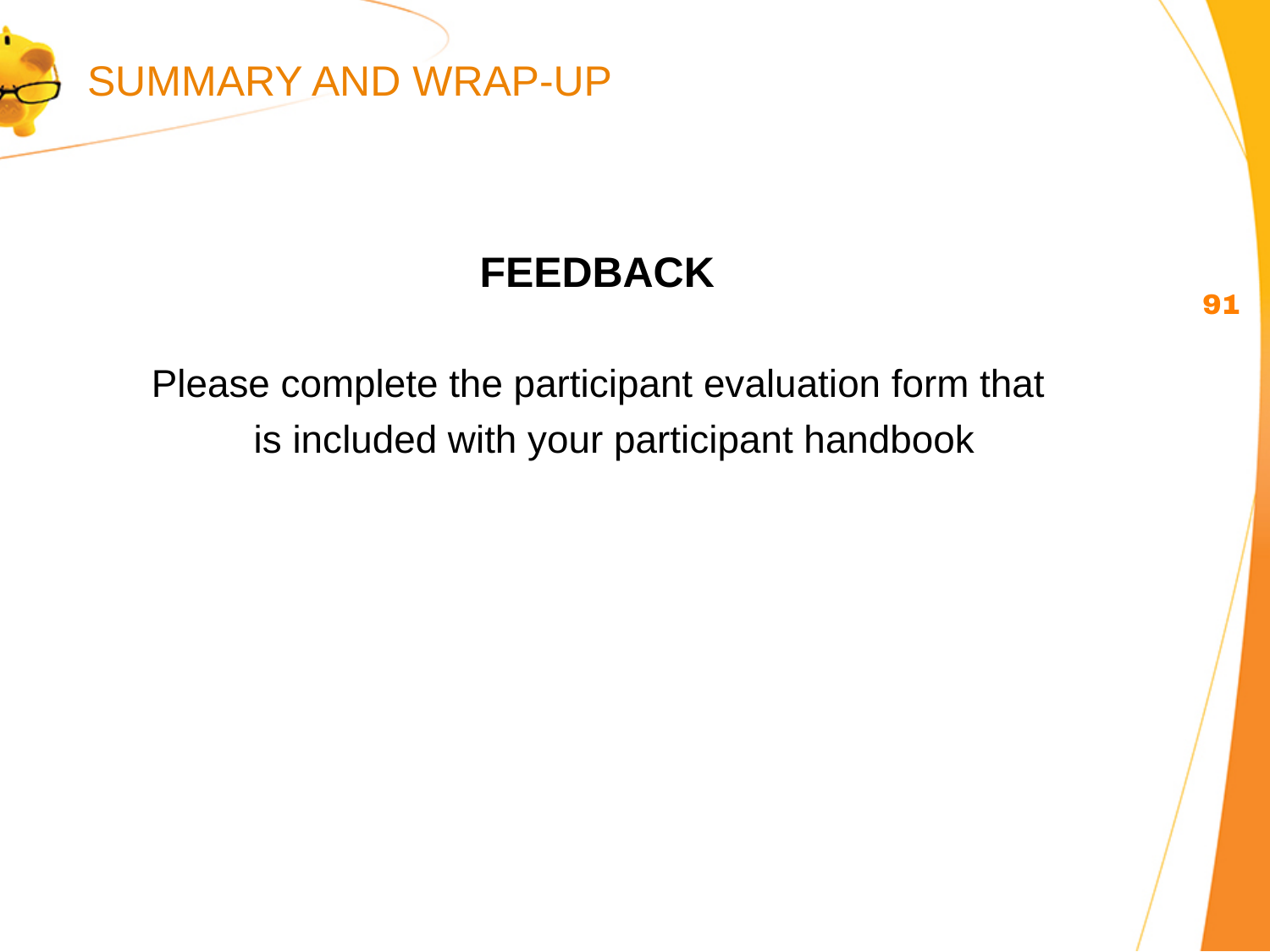

SUMMARY AND WRAP-UP
FEEDBACK
91
Please complete the participant evaluation form that is included with your participant handbook